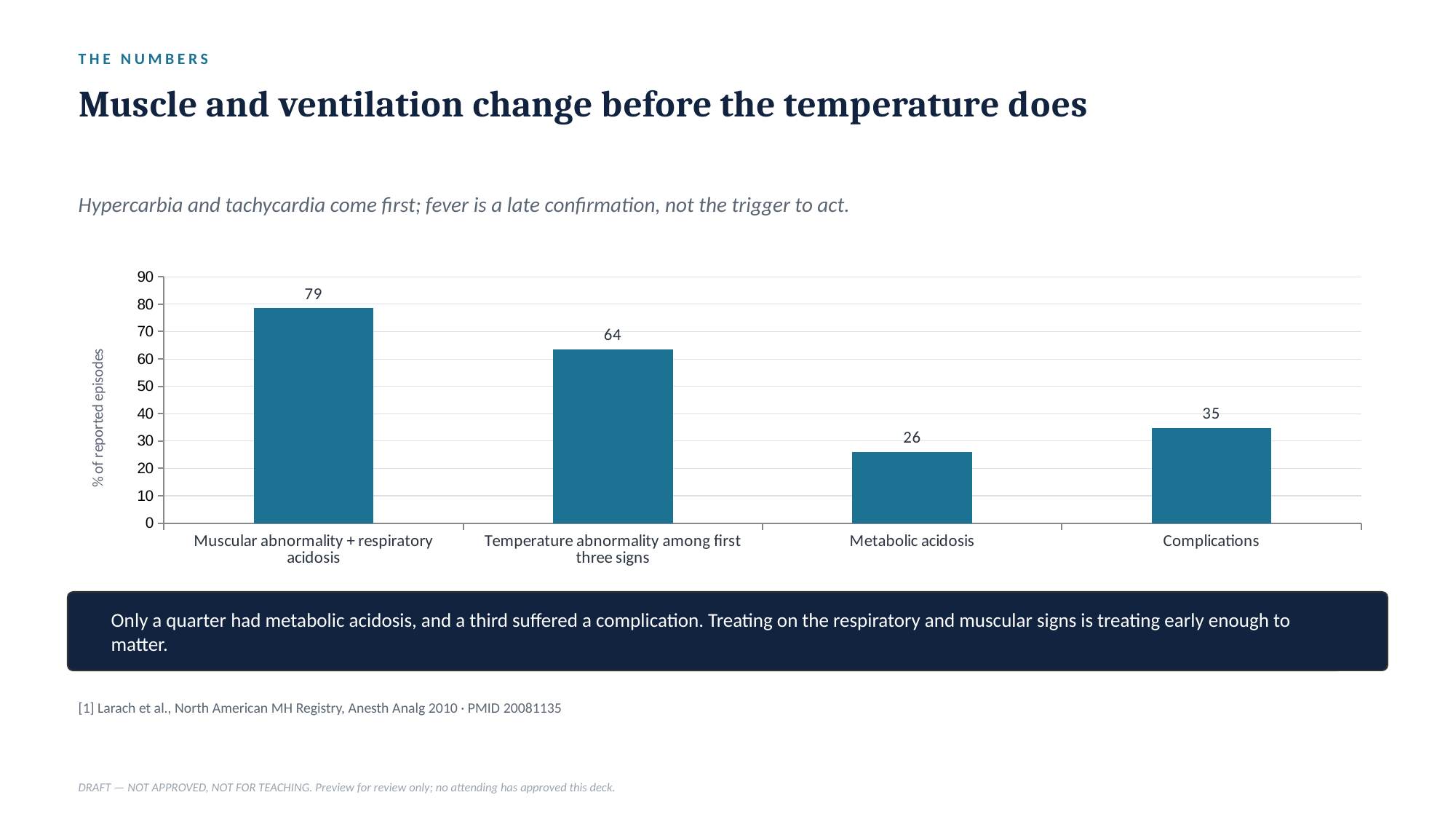

THE NUMBERS
Muscle and ventilation change before the temperature does
Hypercarbia and tachycardia come first; fever is a late confirmation, not the trigger to act.

### Chart

| Category | Registry episodes |
|---|---|
| Muscular abnormality + respiratory acidosis | 78.6 |
| Temperature abnormality among first three signs | 63.5 |
| Metabolic acidosis | 26.0 |
| Complications | 34.8 |
Only a quarter had metabolic acidosis, and a third suffered a complication. Treating on the respiratory and muscular signs is treating early enough to matter.
[1] Larach et al., North American MH Registry, Anesth Analg 2010 · PMID 20081135
DRAFT — NOT APPROVED, NOT FOR TEACHING. Preview for review only; no attending has approved this deck.